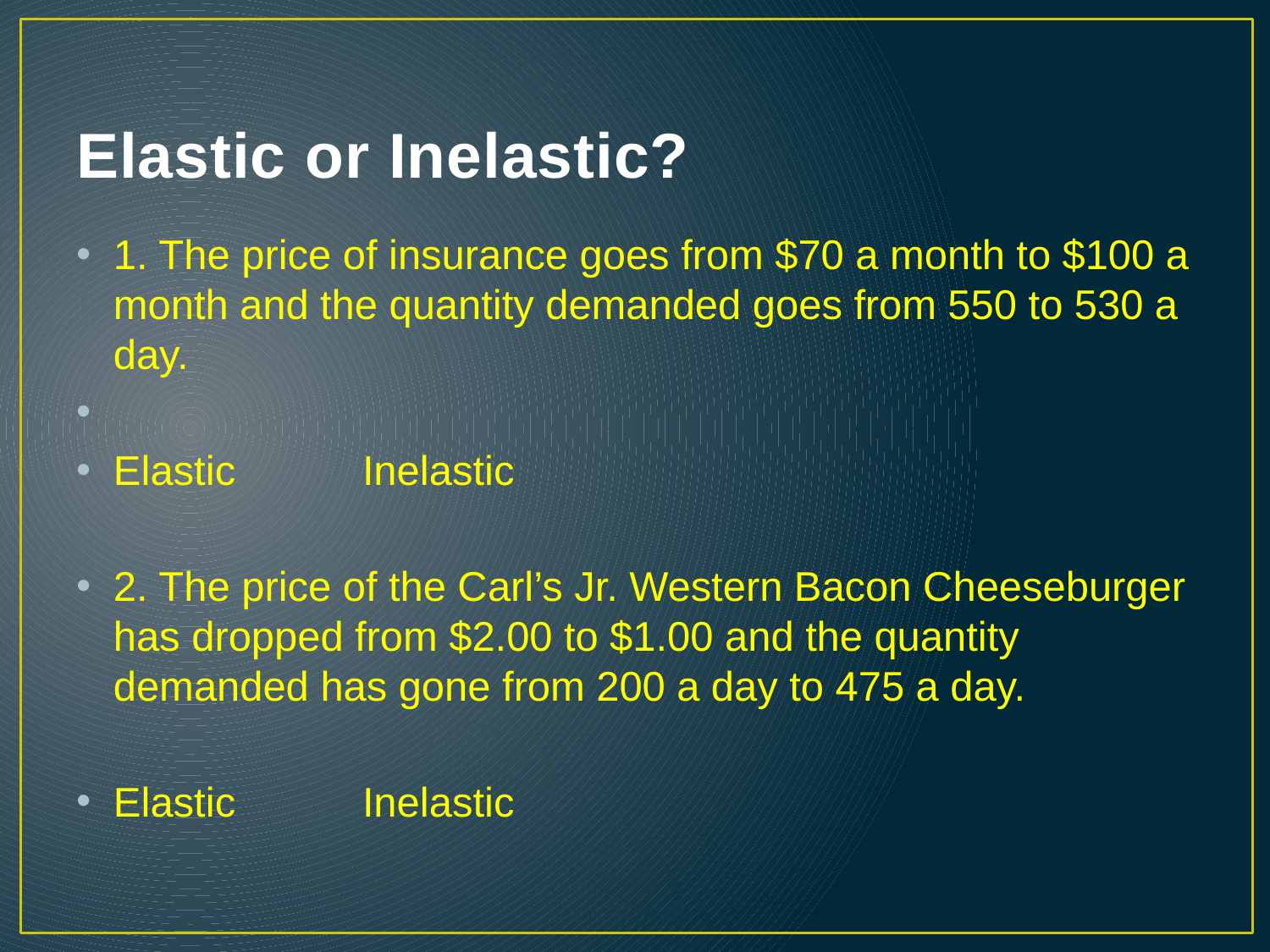

# Elastic or Inelastic?
1. The price of insurance goes from $70 a month to $100 a month and the quantity demanded goes from 550 to 530 a day.

Elastic 	Inelastic

2. The price of the Carl’s Jr. Western Bacon Cheeseburger has dropped from $2.00 to $1.00 and the quantity demanded has gone from 200 a day to 475 a day.

Elastic 	Inelastic